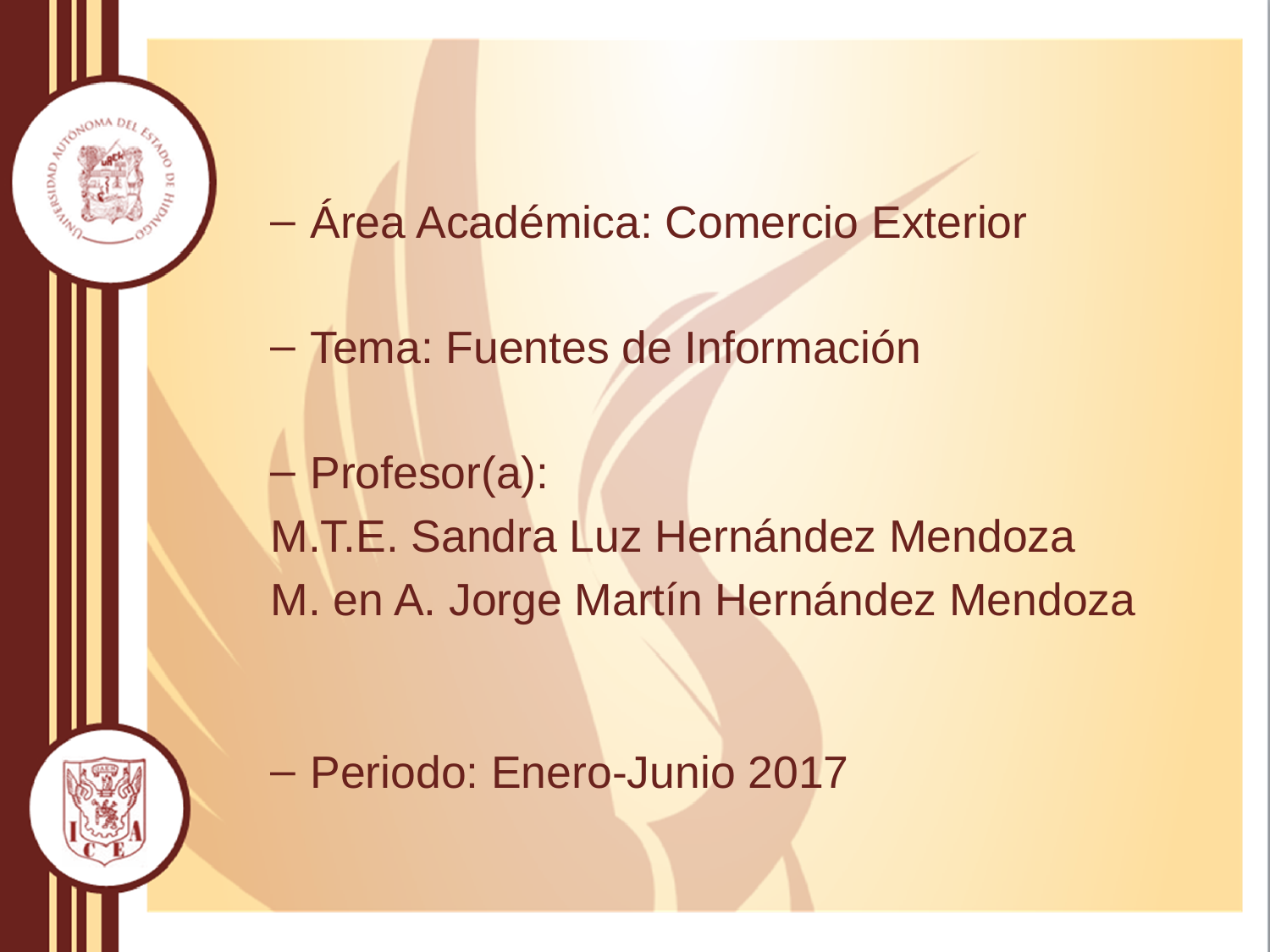

Área Académica: Comercio Exterior

Tema: Fuentes de Información

Profesor(a):
M.T.E. Sandra Luz Hernández Mendoza
M. en A. Jorge Martín Hernández Mendoza

Periodo: Enero-Junio 2017